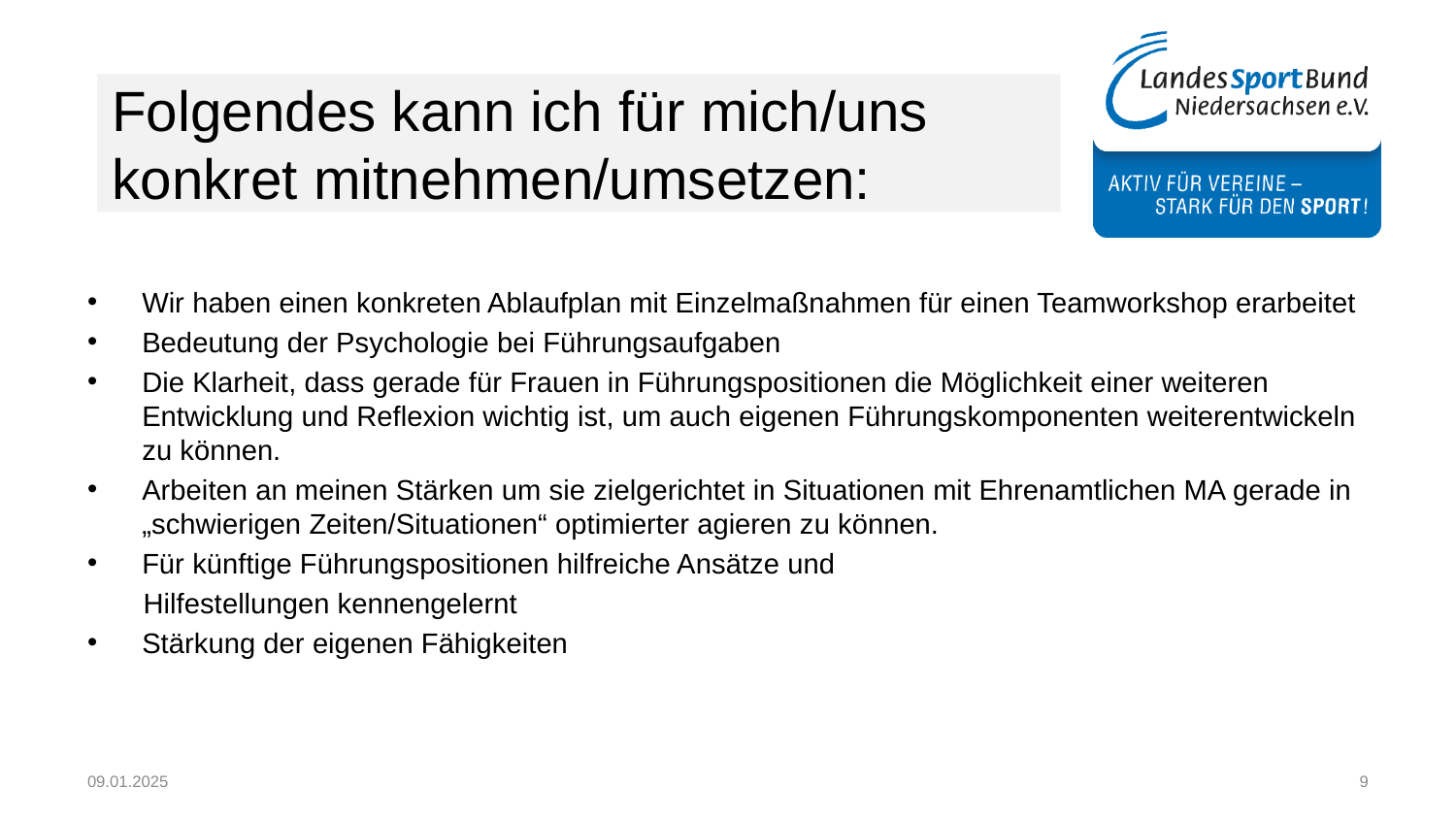

# Folgendes kann ich für mich/uns konkret mitnehmen/umsetzen:

Wir haben einen konkreten Ablaufplan mit Einzelmaßnahmen für einen Teamworkshop erarbeitet
Bedeutung der Psychologie bei Führungsaufgaben
Die Klarheit, dass gerade für Frauen in Führungspositionen die Möglichkeit einer weiteren Entwicklung und Reflexion wichtig ist, um auch eigenen Führungskomponenten weiterentwickeln zu können.
Arbeiten an meinen Stärken um sie zielgerichtet in Situationen mit Ehrenamtlichen MA gerade in „schwierigen Zeiten/Situationen“ optimierter agieren zu können.
Für künftige Führungspositionen hilfreiche Ansätze und
       Hilfestellungen kennengelernt
Stärkung der eigenen Fähigkeiten

09.01.2025
9